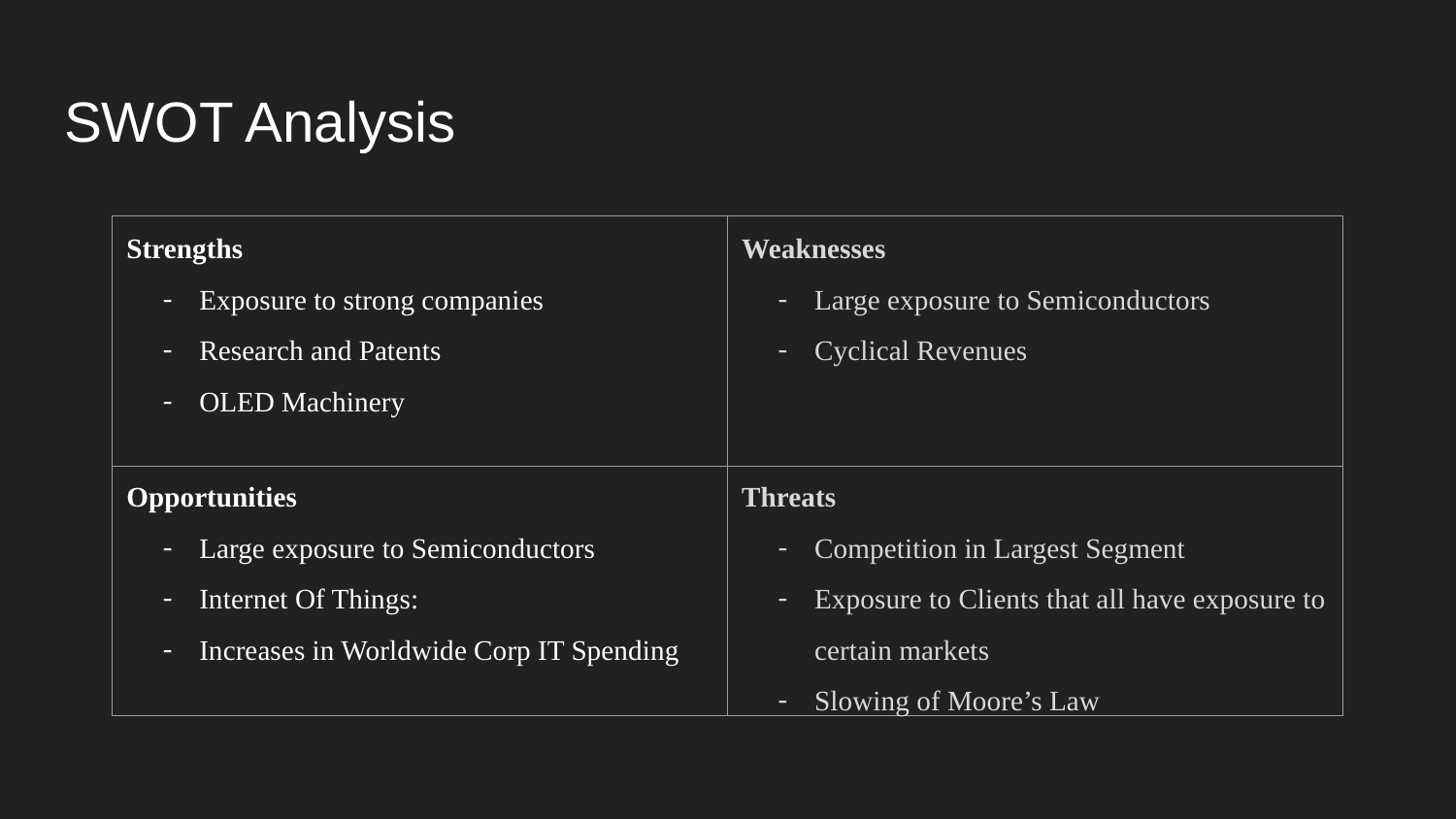

# SWOT Analysis
|  |  |
| --- | --- |
|  |  |
Weaknesses
Large exposure to Semiconductors
Cyclical Revenues
Strengths
Exposure to strong companies
Research and Patents
OLED Machinery
Opportunities
Large exposure to Semiconductors
Internet Of Things:
Increases in Worldwide Corp IT Spending
Threats
Competition in Largest Segment
Exposure to Clients that all have exposure to certain markets
Slowing of Moore’s Law